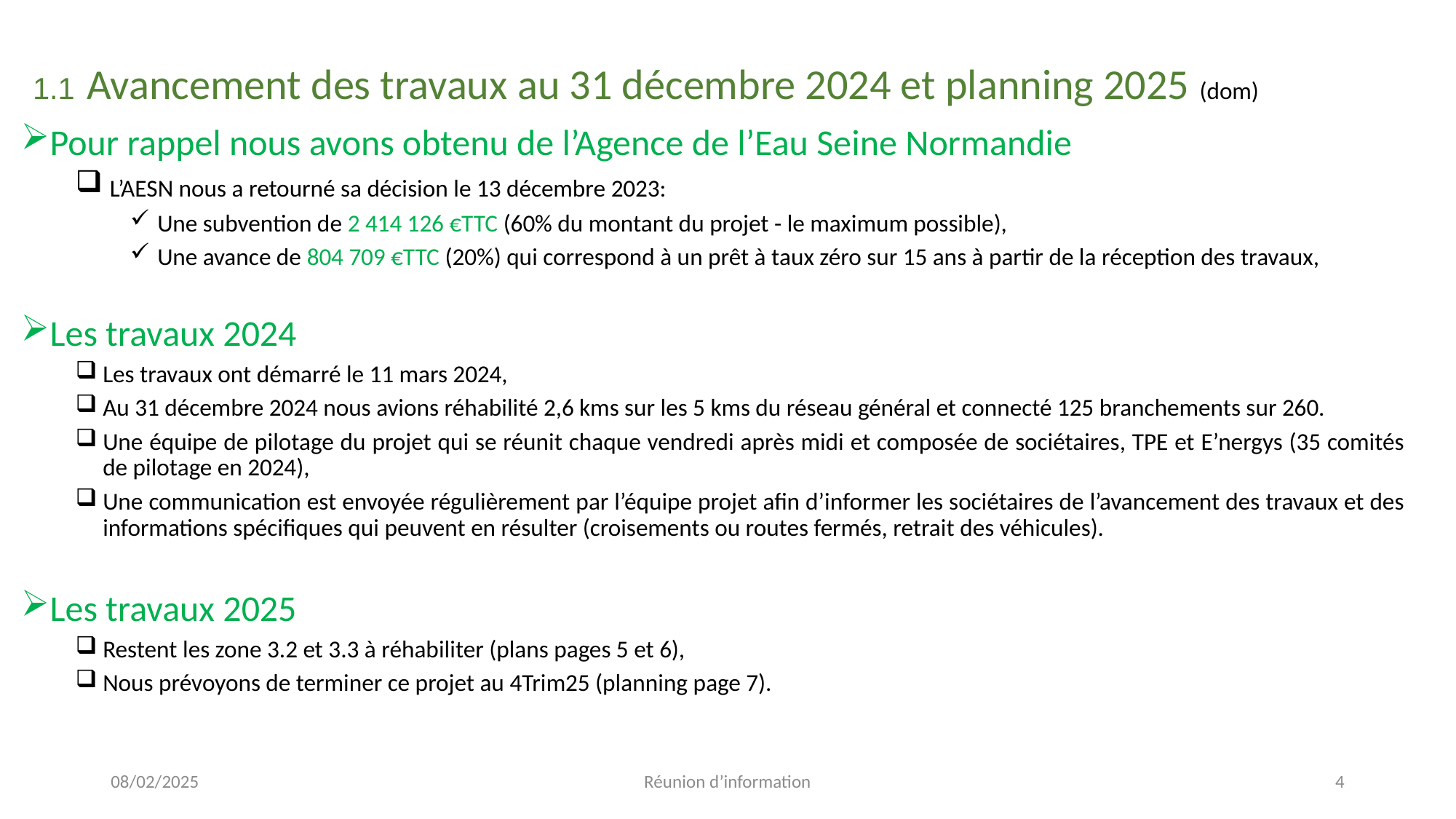

1.1 Avancement des travaux au 31 décembre 2024 et planning 2025 (dom)
Pour rappel nous avons obtenu de l’Agence de l’Eau Seine Normandie
 L’AESN nous a retourné sa décision le 13 décembre 2023:
Une subvention de 2 414 126 €TTC (60% du montant du projet - le maximum possible),
Une avance de 804 709 €TTC (20%) qui correspond à un prêt à taux zéro sur 15 ans à partir de la réception des travaux,

Les travaux 2024
Les travaux ont démarré le 11 mars 2024,
Au 31 décembre 2024 nous avions réhabilité 2,6 kms sur les 5 kms du réseau général et connecté 125 branchements sur 260.
Une équipe de pilotage du projet qui se réunit chaque vendredi après midi et composée de sociétaires, TPE et E’nergys (35 comités de pilotage en 2024),
Une communication est envoyée régulièrement par l’équipe projet afin d’informer les sociétaires de l’avancement des travaux et des informations spécifiques qui peuvent en résulter (croisements ou routes fermés, retrait des véhicules).

Les travaux 2025
Restent les zone 3.2 et 3.3 à réhabiliter (plans pages 5 et 6),
Nous prévoyons de terminer ce projet au 4Trim25 (planning page 7).

08/02/2025
Réunion d’information
4